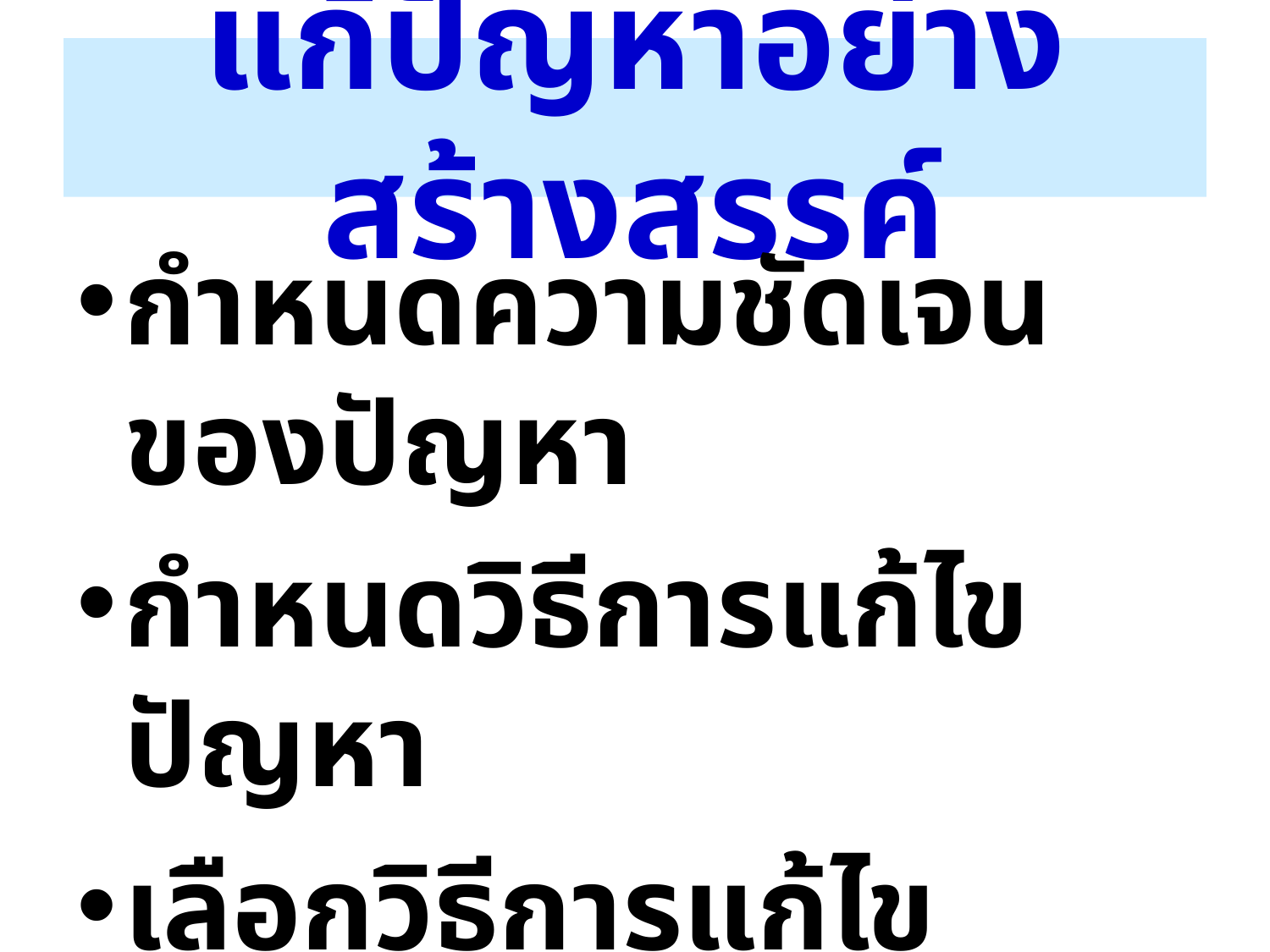

# แก้ปัญหาอย่างสร้างสรรค์
กำหนดความชัดเจนของปัญหา
กำหนดวิธีการแก้ไขปัญหา
เลือกวิธีการแก้ไขปัญหา
ดำเนินการแก้ไขปัญหา